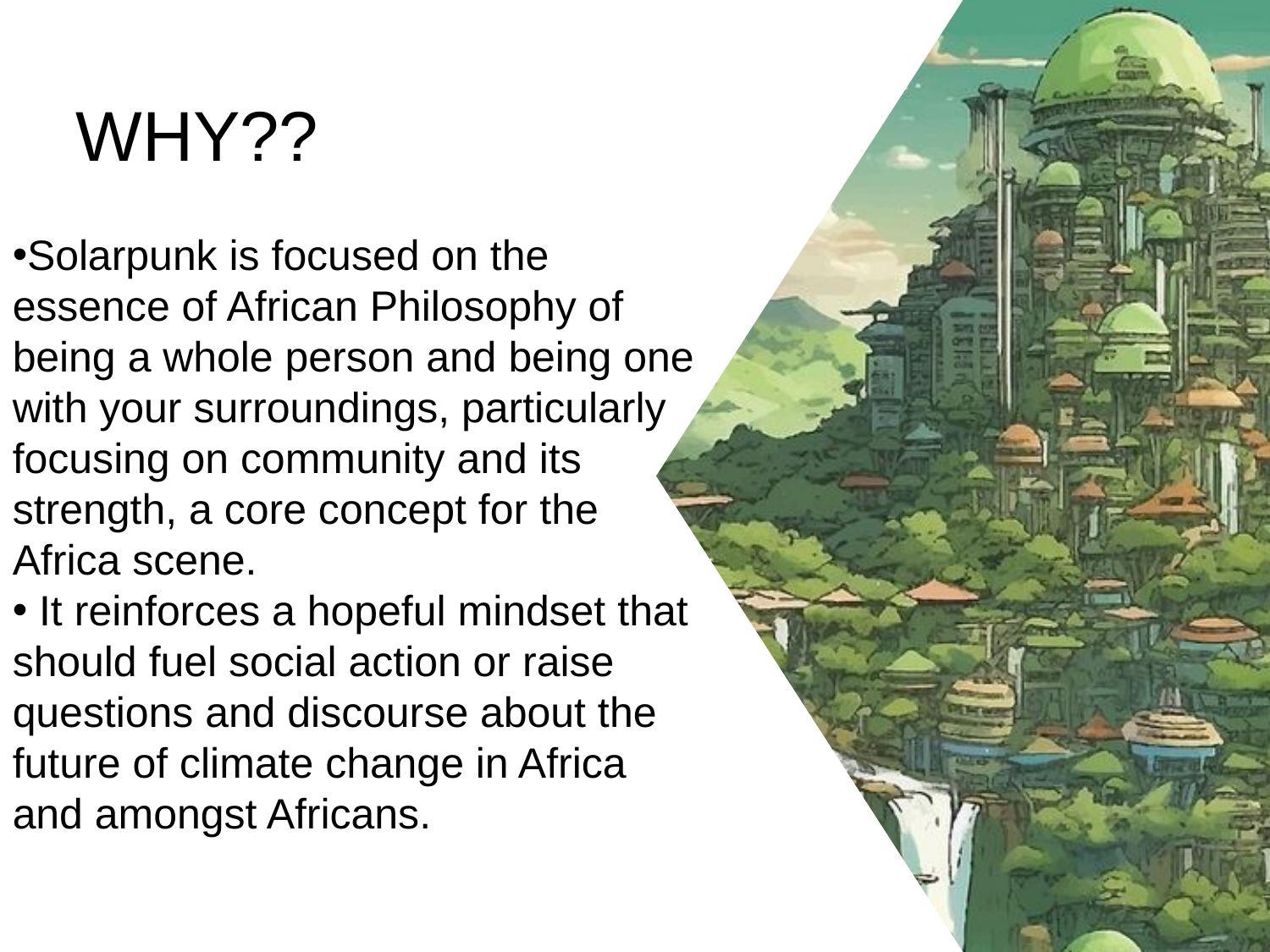

WHY??
Solarpunk is focused on the essence of African Philosophy of being a whole person and being one with your surroundings, particularly focusing on community and its strength, a core concept for the Africa scene.
 It reinforces a hopeful mindset that should fuel social action or raise questions and discourse about the future of climate change in Africa and amongst Africans.